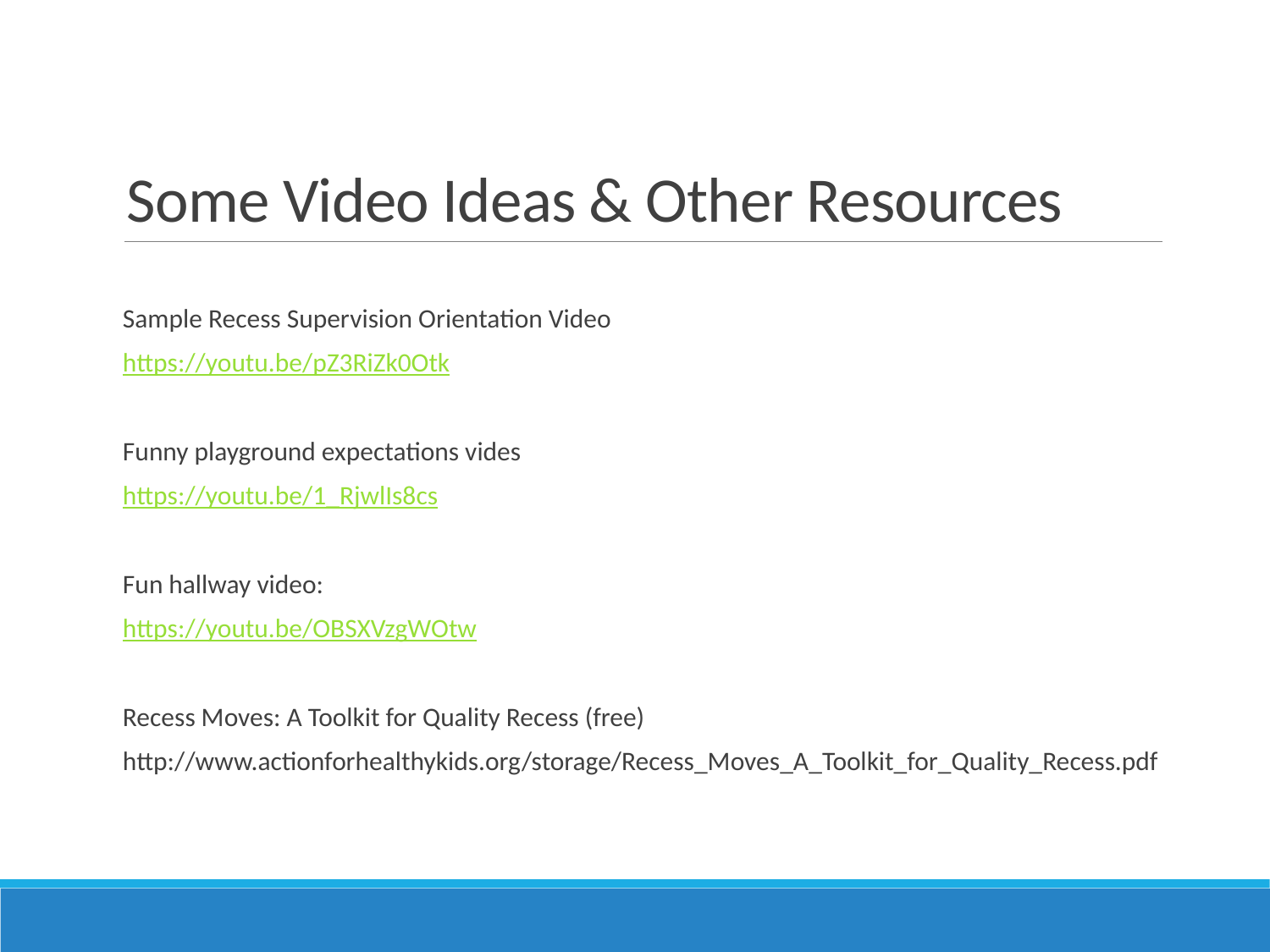

# Some Video Ideas & Other Resources

Sample Recess Supervision Orientation Video
https://youtu.be/pZ3RiZk0Otk

Funny playground expectations vides
https://youtu.be/1_RjwlIs8cs

Fun hallway video:
https://youtu.be/OBSXVzgWOtw

Recess Moves: A Toolkit for Quality Recess (free)
http://www.actionforhealthykids.org/storage/Recess_Moves_A_Toolkit_for_Quality_Recess.pdf